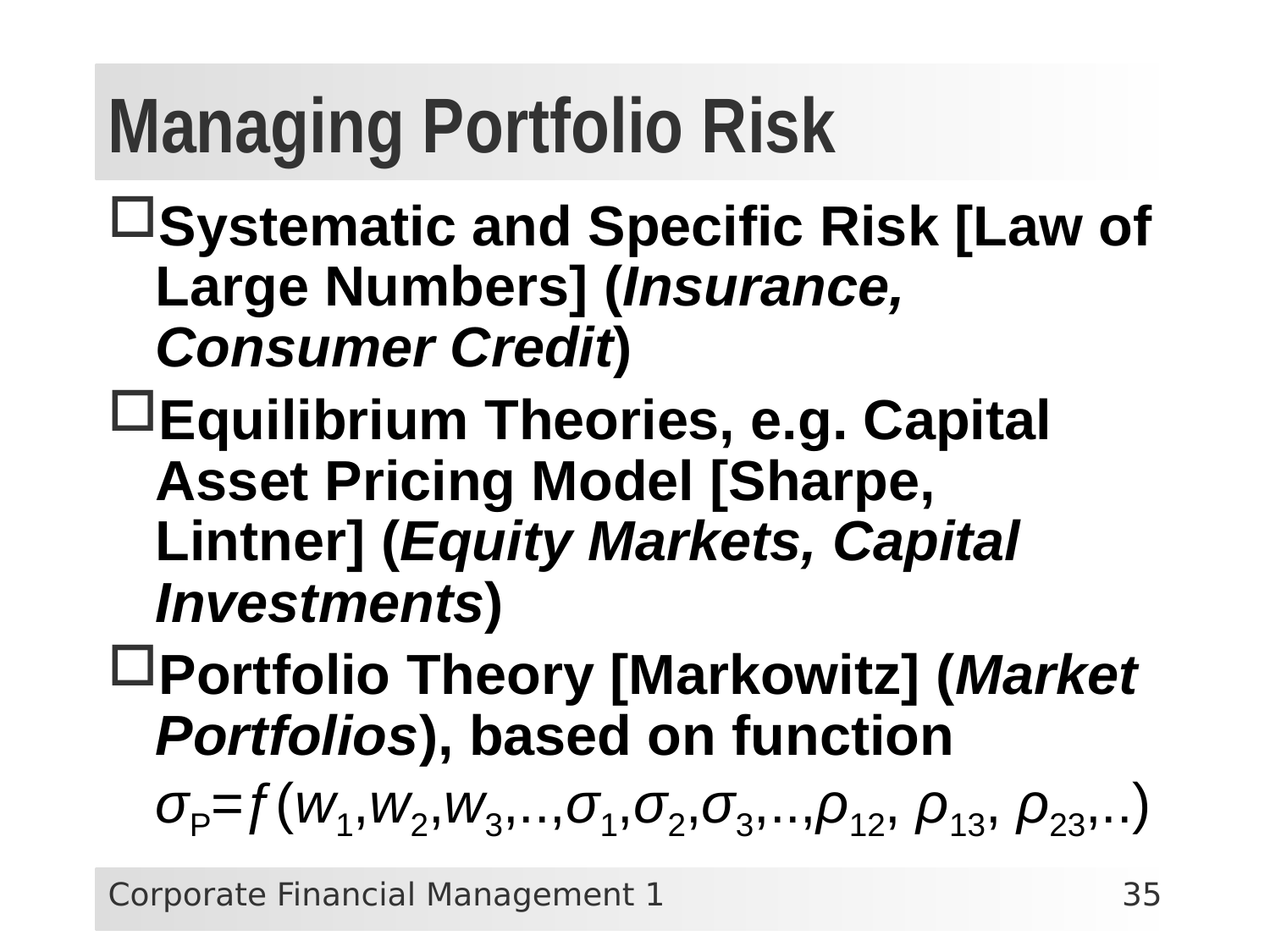

# Managing Portfolio Risk
Systematic and Specific Risk [Law of Large Numbers] (Insurance, Consumer Credit)
Equilibrium Theories, e.g. Capital Asset Pricing Model [Sharpe, Lintner] (Equity Markets, Capital Investments)
Portfolio Theory [Markowitz] (Market Portfolios), based on function σP=ƒ(w1,w2,w3,..,σ1,σ2,σ3,..,ρ12, ρ13, ρ23,..)
Corporate Financial Management 1
35